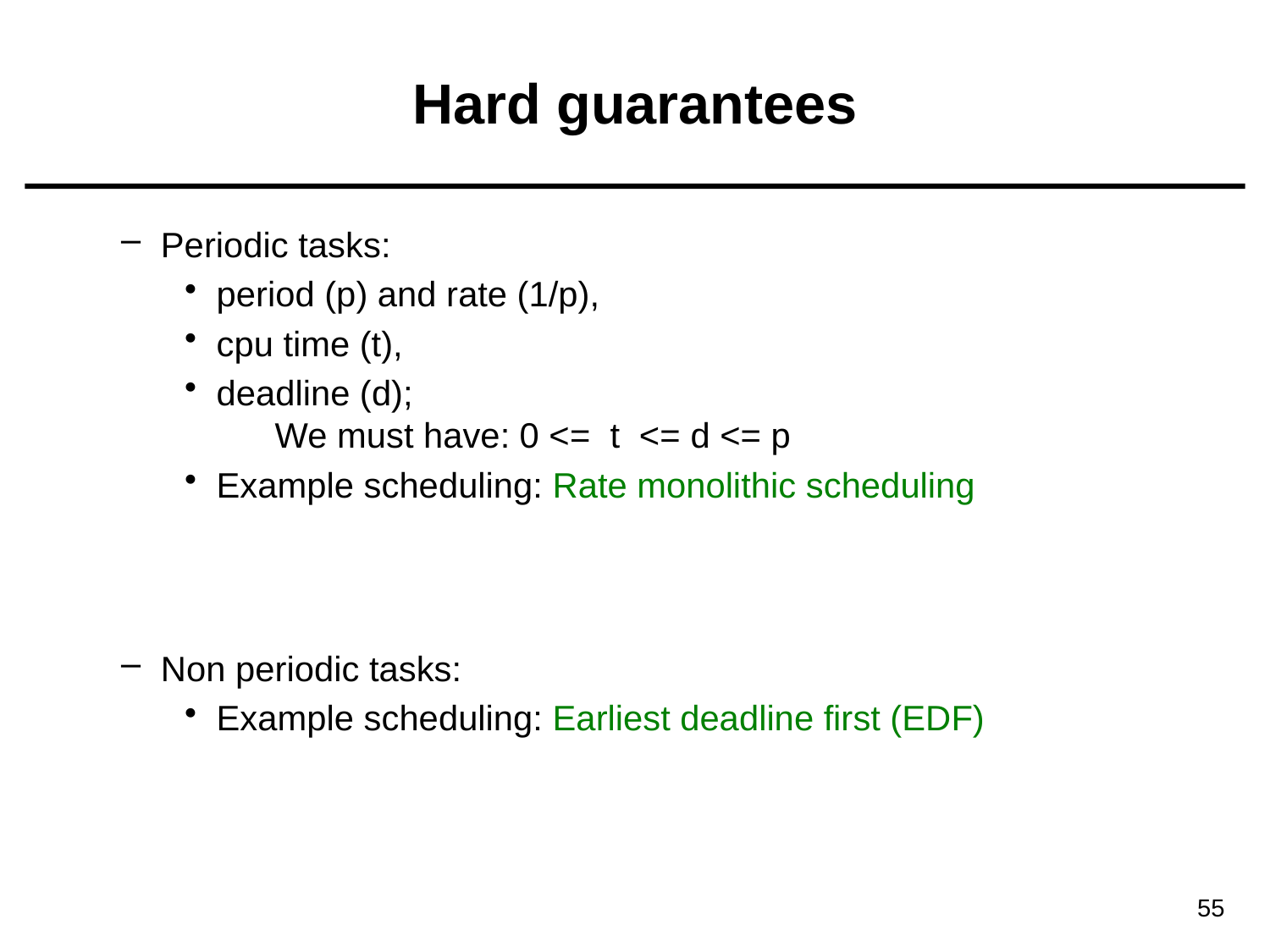

# Hard guarantees
Periodic tasks:
period (p) and rate (1/p),
cpu time (t),
deadline (d);
      We must have: 0 <=  t  <= d <= p
Example scheduling: Rate monolithic scheduling

Non periodic tasks:
Example scheduling: Earliest deadline first (EDF)

55